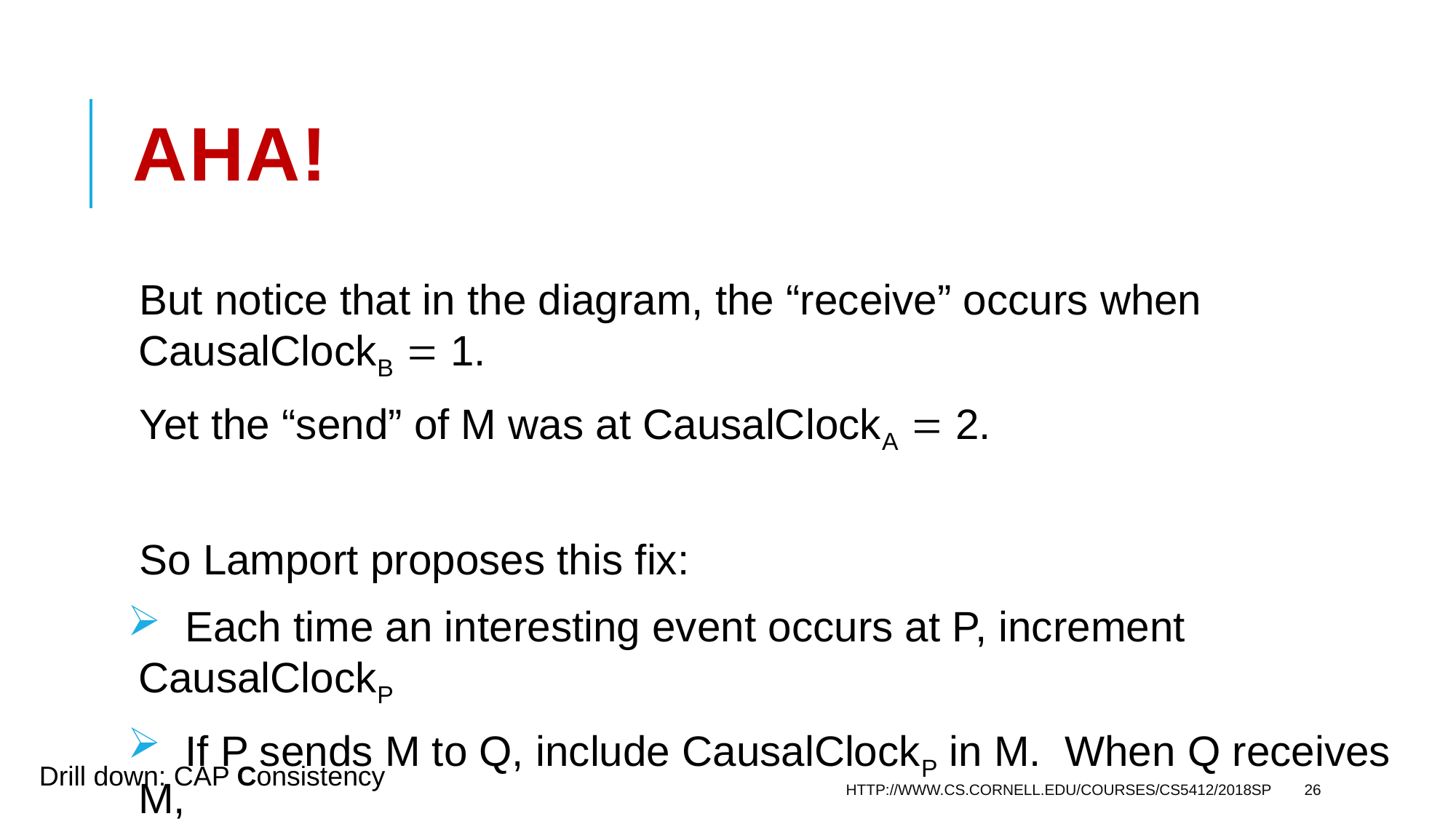

# Aha!
But notice that in the diagram, the “receive” occurs when CausalClockB = 1.
Yet the “send” of M was at CausalClockA = 2.

So Lamport proposes this fix:
  Each time an interesting event occurs at P, increment CausalClockP
  If P sends M to Q, include CausalClockP in M.  When Q receives M,
         CausalClockQ = Max(CausalClockQ, CausalClockM) + 1
Drill down: CAP Consistency
http://www.cs.cornell.edu/courses/cs5412/2018sp
26